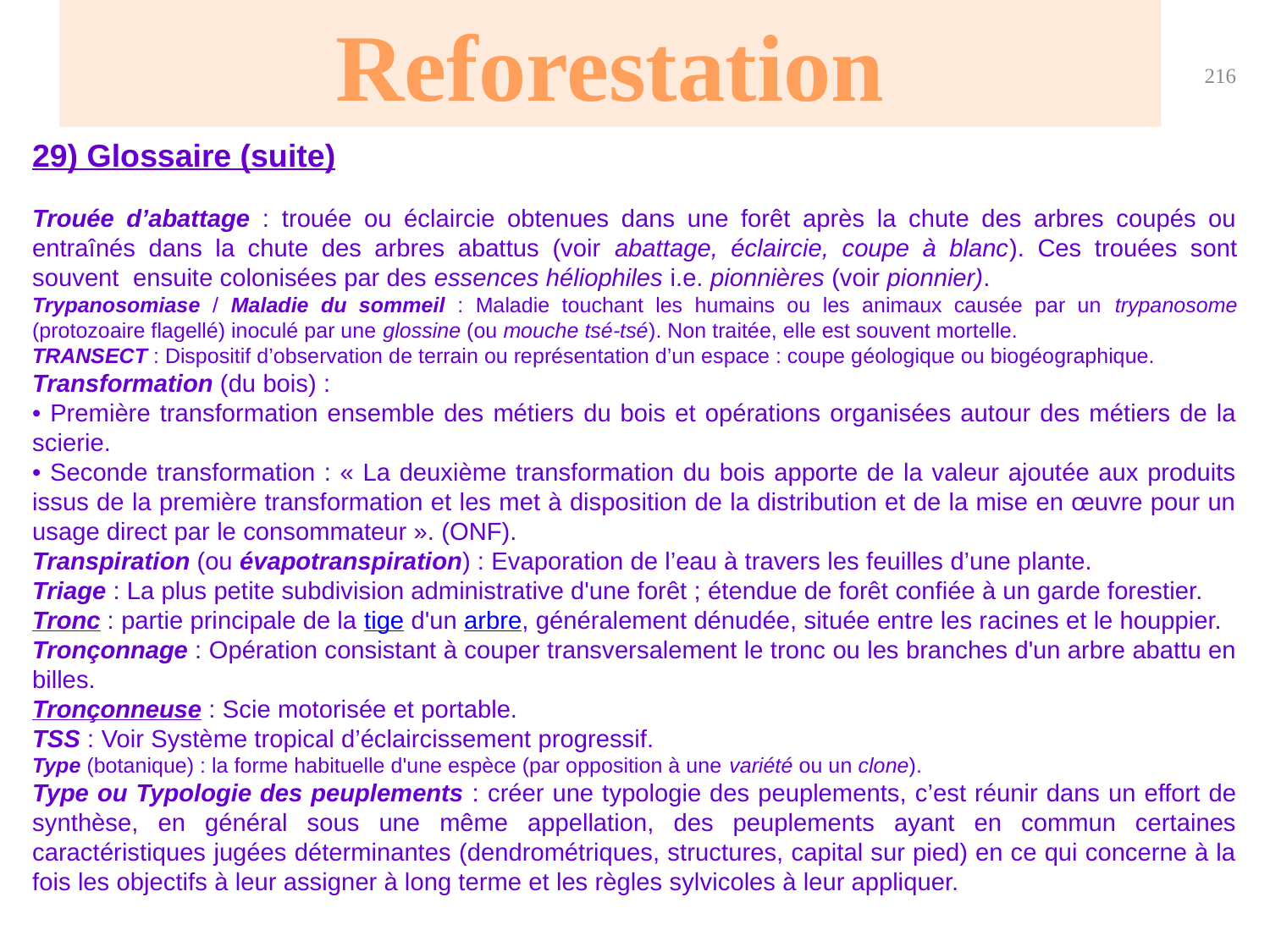

Reforestation
216
29) Glossaire (suite)

Trouée d’abattage : trouée ou éclaircie obtenues dans une forêt après la chute des arbres coupés ou entraînés dans la chute des arbres abattus (voir abattage, éclaircie, coupe à blanc). Ces trouées sont souvent  ensuite colonisées par des essences héliophiles i.e. pionnières (voir pionnier).
Trypanosomiase / Maladie du sommeil : Maladie touchant les humains ou les animaux causée par un trypanosome (protozoaire flagellé) inoculé par une glossine (ou mouche tsé-tsé). Non traitée, elle est souvent mortelle.
TRANSECT : Dispositif d’observation de terrain ou représentation d’un espace : coupe géologique ou biogéographique.
Transformation (du bois) :
• Première transformation ensemble des métiers du bois et opérations organisées autour des métiers de la scierie.
• Seconde transformation : « La deuxième transformation du bois apporte de la valeur ajoutée aux produits issus de la première transformation et les met à disposition de la distribution et de la mise en œuvre pour un usage direct par le consommateur ». (ONF).
Transpiration (ou évapotranspiration) : Evaporation de l’eau à travers les feuilles d’une plante.
Triage : La plus petite subdivision administrative d'une forêt ; étendue de forêt confiée à un garde forestier.
Tronc : partie principale de la tige d'un arbre, généralement dénudée, située entre les racines et le houppier.
Tronçonnage : Opération consistant à couper transversalement le tronc ou les branches d'un arbre abattu en billes.
Tronçonneuse : Scie motorisée et portable.
TSS : Voir Système tropical d’éclaircissement progressif.
Type (botanique) : la forme habituelle d'une espèce (par opposition à une variété ou un clone).
Type ou Typologie des peuplements : créer une typologie des peuplements, c’est réunir dans un effort de synthèse, en général sous une même appellation, des peuplements ayant en commun certaines caractéristiques jugées déterminantes (dendrométriques, structures, capital sur pied) en ce qui concerne à la fois les objectifs à leur assigner à long terme et les règles sylvicoles à leur appliquer.